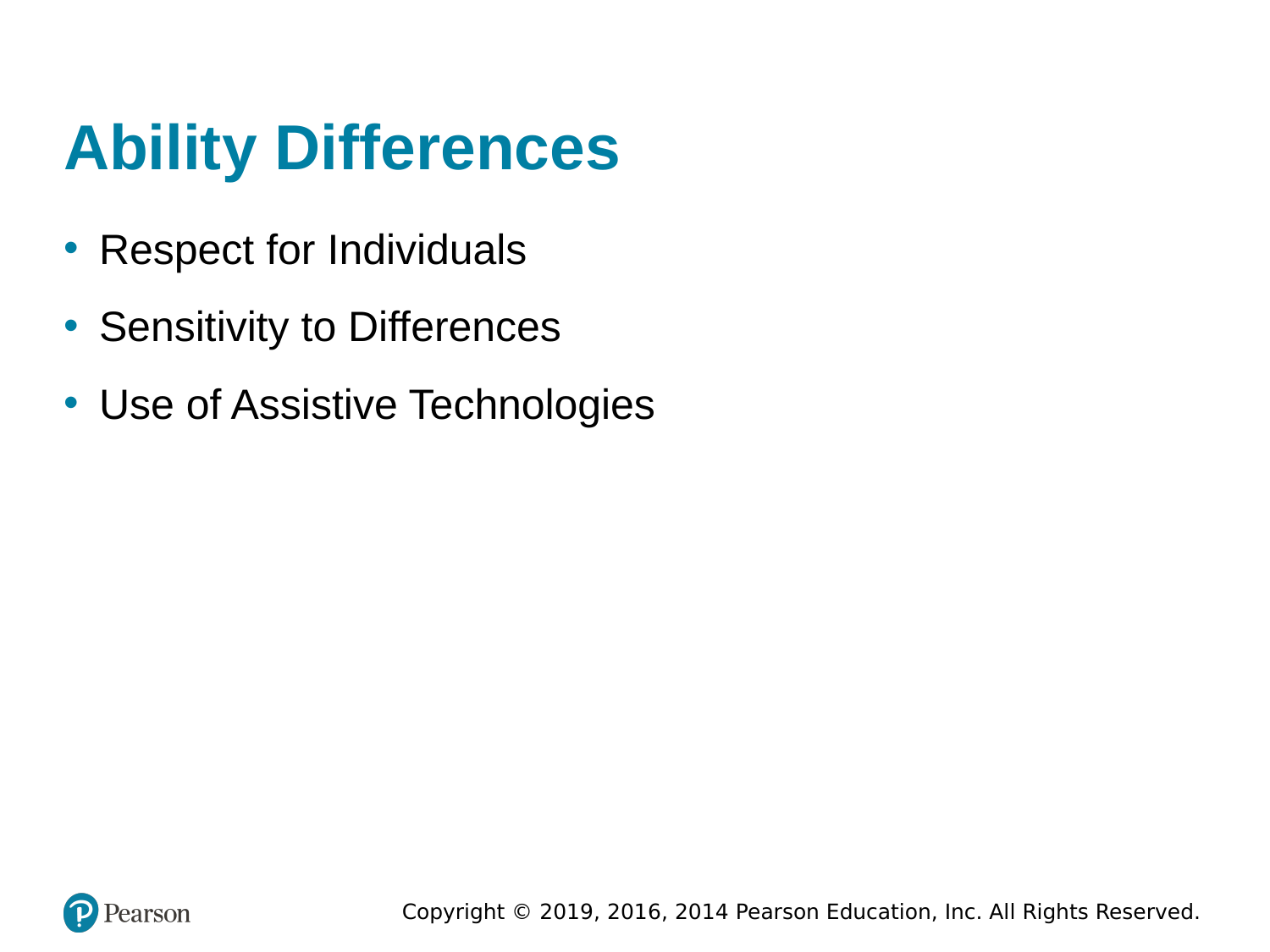

# Ability Differences
Respect for Individuals
Sensitivity to Differences
Use of Assistive Technologies